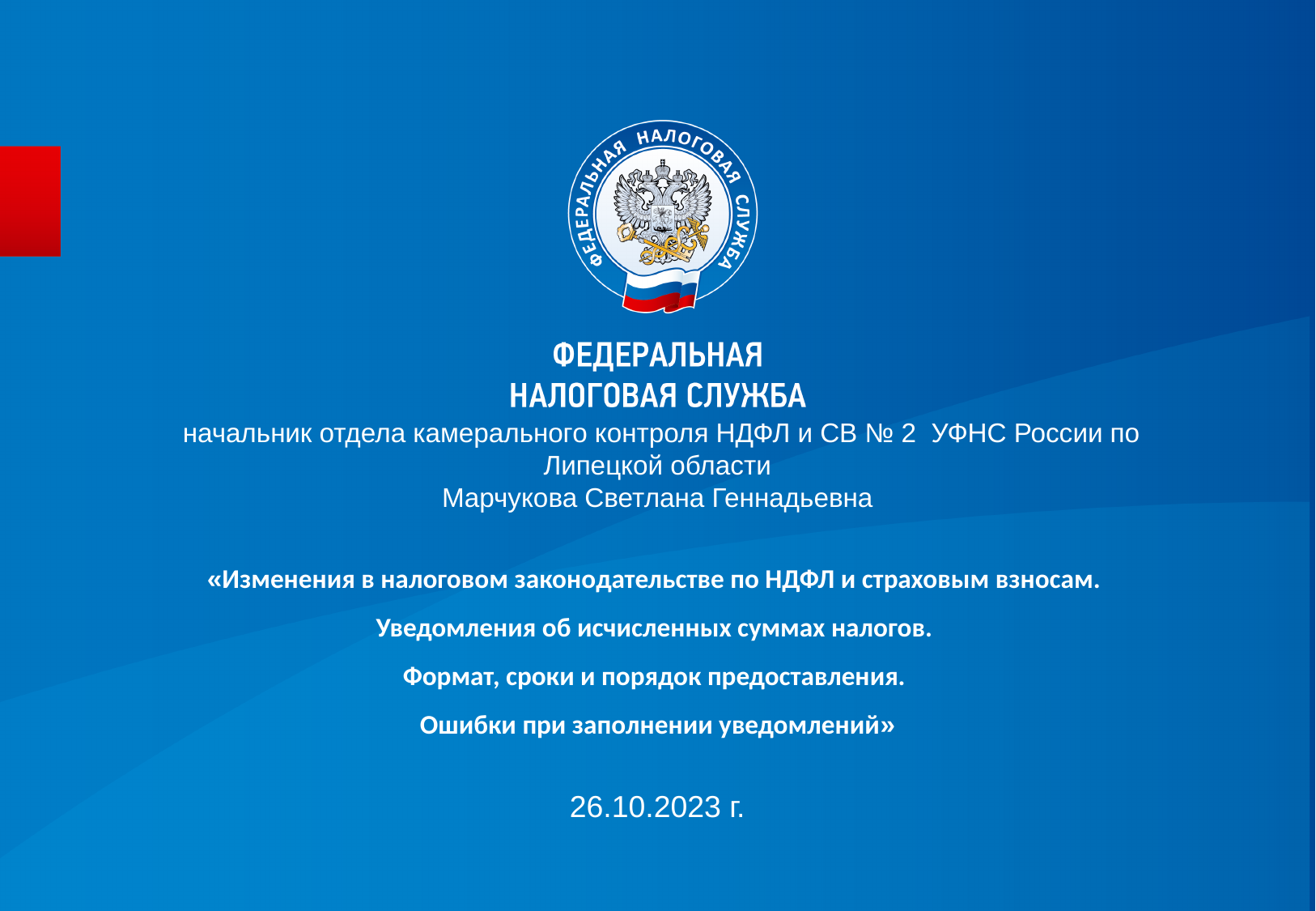

начальник отдела камерального контроля НДФЛ и СВ № 2  УФНС России по Липецкой области
Марчукова Светлана Геннадьевна

«Изменения в налоговом законодательстве по НДФЛ и страховым взносам.
Уведомления об исчисленных суммах налогов.
Формат, сроки и порядок предоставления.
Ошибки при заполнении уведомлений»
26.10.2023 г.